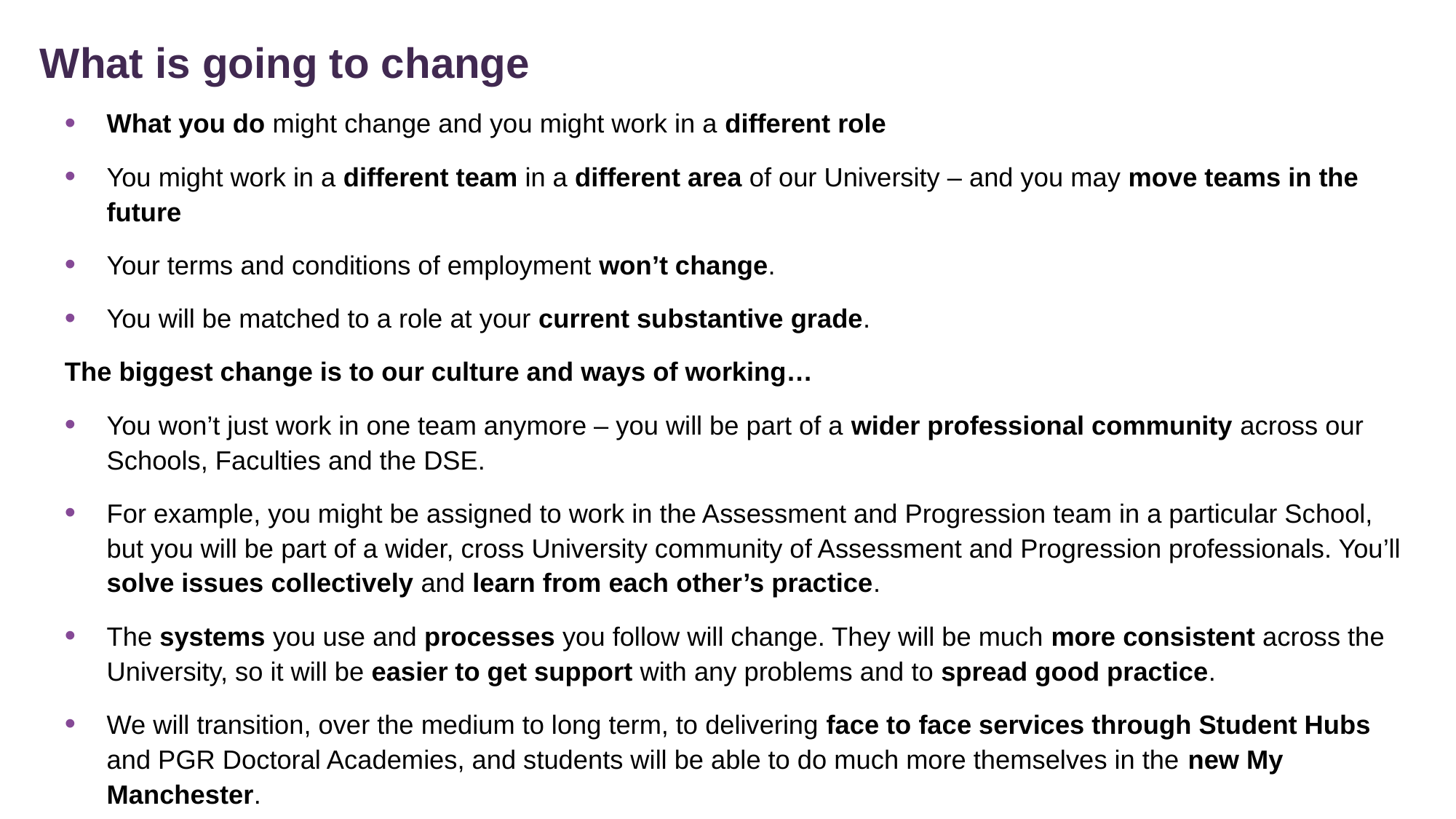

# What is going to change
What you do might change and you might work in a different role
You might work in a different team in a different area of our University – and you may move teams in the future
Your terms and conditions of employment won’t change.
You will be matched to a role at your current substantive grade.
The biggest change is to our culture and ways of working…
You won’t just work in one team anymore – you will be part of a wider professional community across our Schools, Faculties and the DSE.
For example, you might be assigned to work in the Assessment and Progression team in a particular School, but you will be part of a wider, cross University community of Assessment and Progression professionals. You’ll solve issues collectively and learn from each other’s practice.
The systems you use and processes you follow will change. They will be much more consistent across the University, so it will be easier to get support with any problems and to spread good practice.
We will transition, over the medium to long term, to delivering face to face services through Student Hubs and PGR Doctoral Academies, and students will be able to do much more themselves in the new My Manchester.